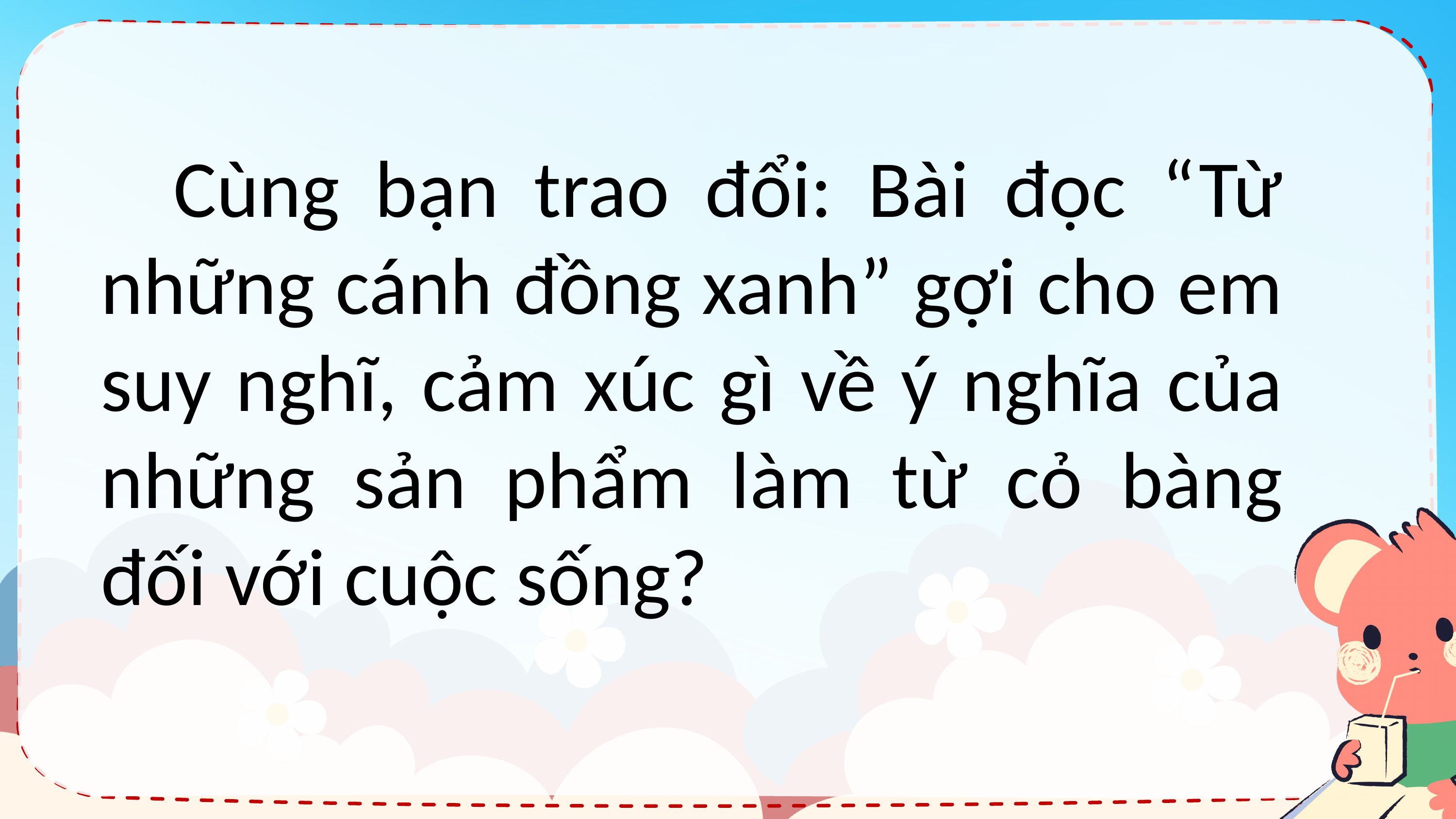

Cùng bạn trao đổi: Bài đọc “Từ những cánh đồng xanh” gợi cho em suy nghĩ, cảm xúc gì về ý nghĩa của những sản phẩm làm từ cỏ bàng đối với cuộc sống?